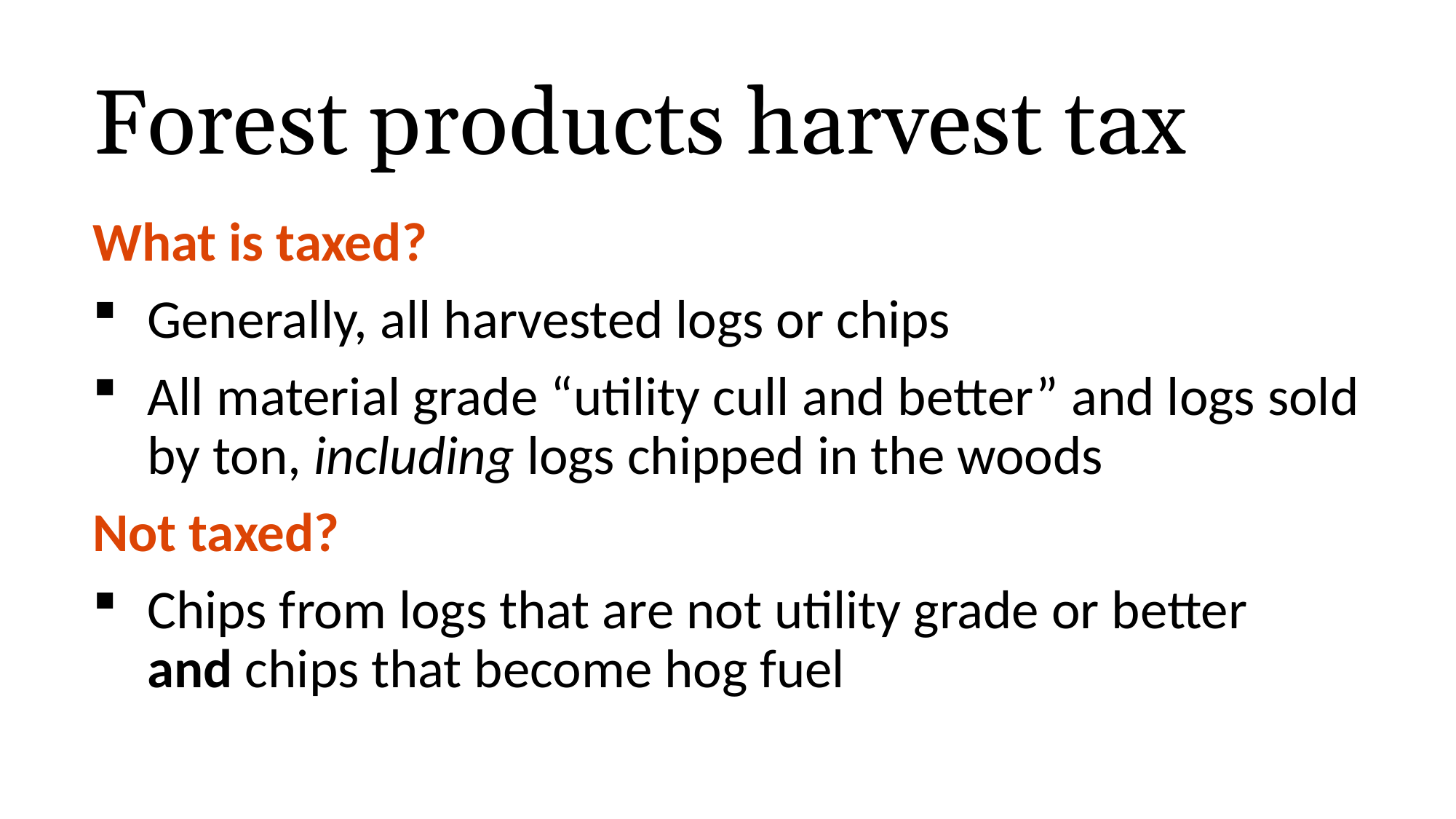

# Forest products harvest tax
What is taxed?
Generally, all harvested logs or chips
All material grade “utility cull and better” and logs sold by ton, including logs chipped in the woods
Not taxed?
Chips from logs that are not utility grade or better
and chips that become hog fuel